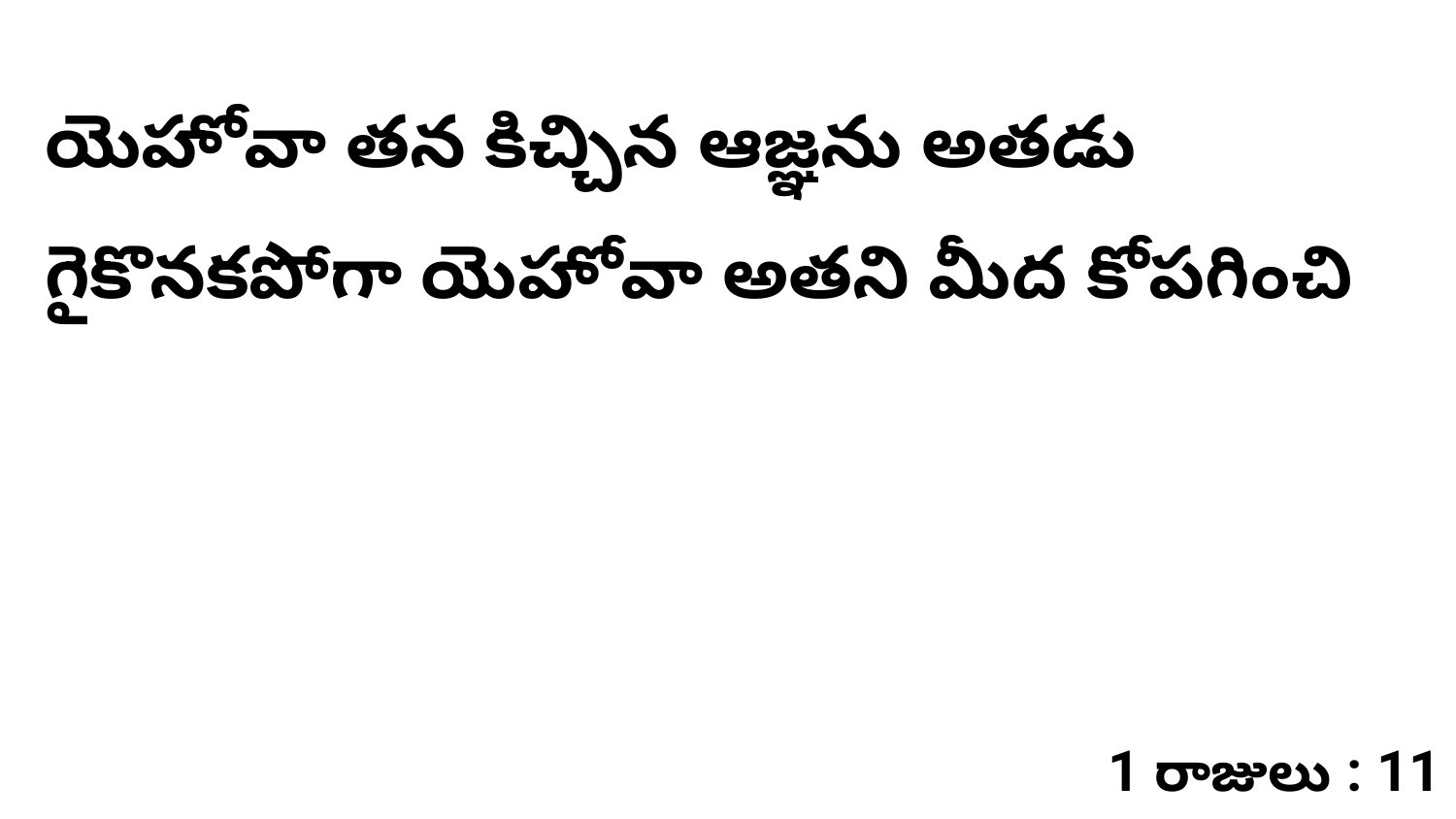

యెహోవా తన కిచ్చిన ఆజ్ఞను అతడు గైకొనకపోగా యెహోవా అతని మీద కోపగించి
1 రాజులు : 11